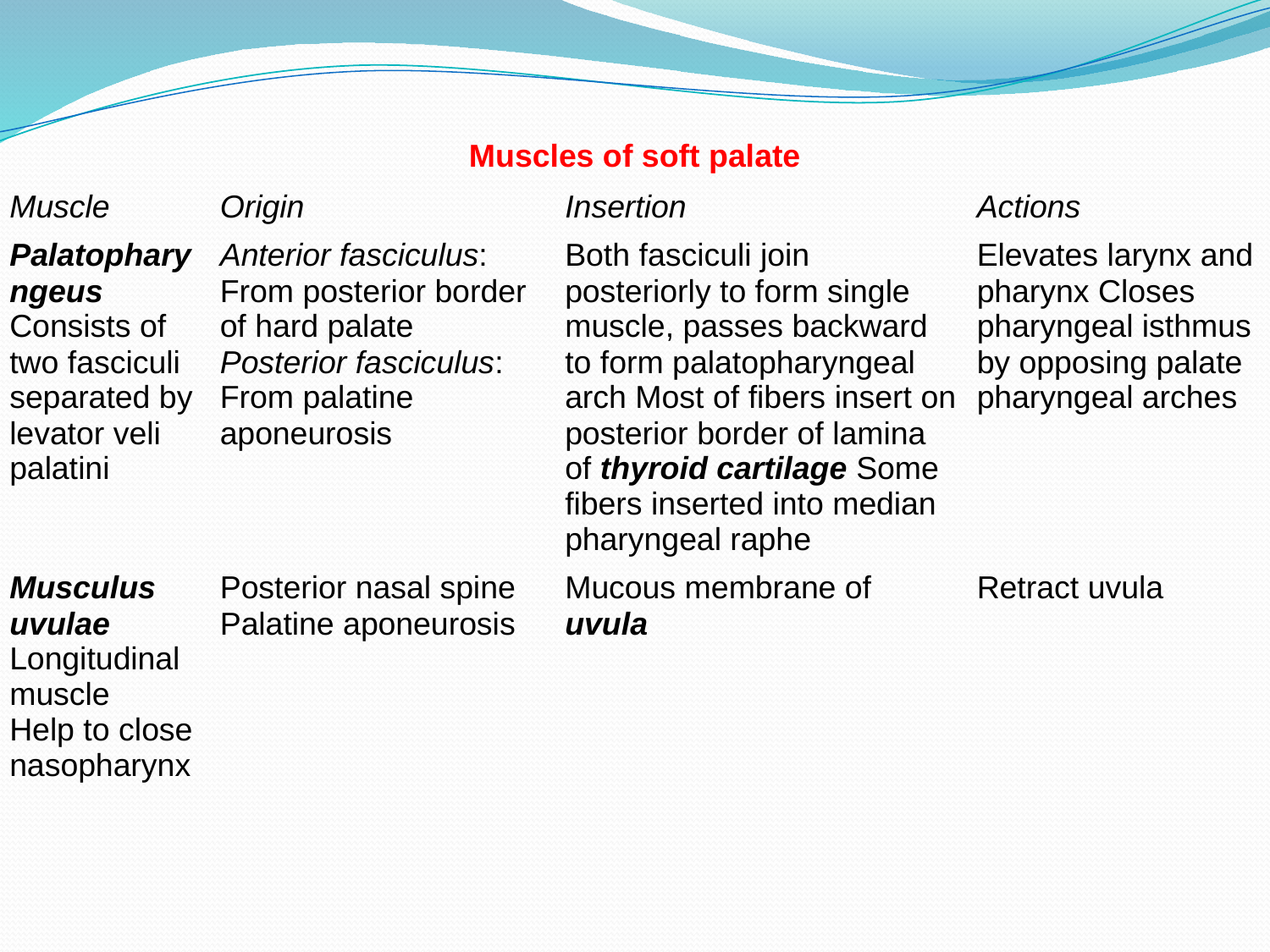

| Muscles of soft palate |  |  |  |
| --- | --- | --- | --- |
| Muscle | Origin | Insertion | Actions |
| Palatopharyngeus Consists of two fasciculi separated by levator veli palatini | Anterior fasciculus: From posterior border of hard palate Posterior fasciculus: From palatine aponeurosis | Both fasciculi join posteriorly to form single muscle, passes backward to form palatopharyngeal arch Most of fibers insert on posterior border of lamina of thyroid cartilage Some fibers inserted into median pharyngeal raphe | Elevates larynx and pharynx Closes pharyngeal isthmus by opposing palate pharyngeal arches |
| Musculus uvulae Longitudinal muscle Help to close nasopharynx | Posterior nasal spine Palatine aponeurosis | Mucous membrane of uvula | Retract uvula |